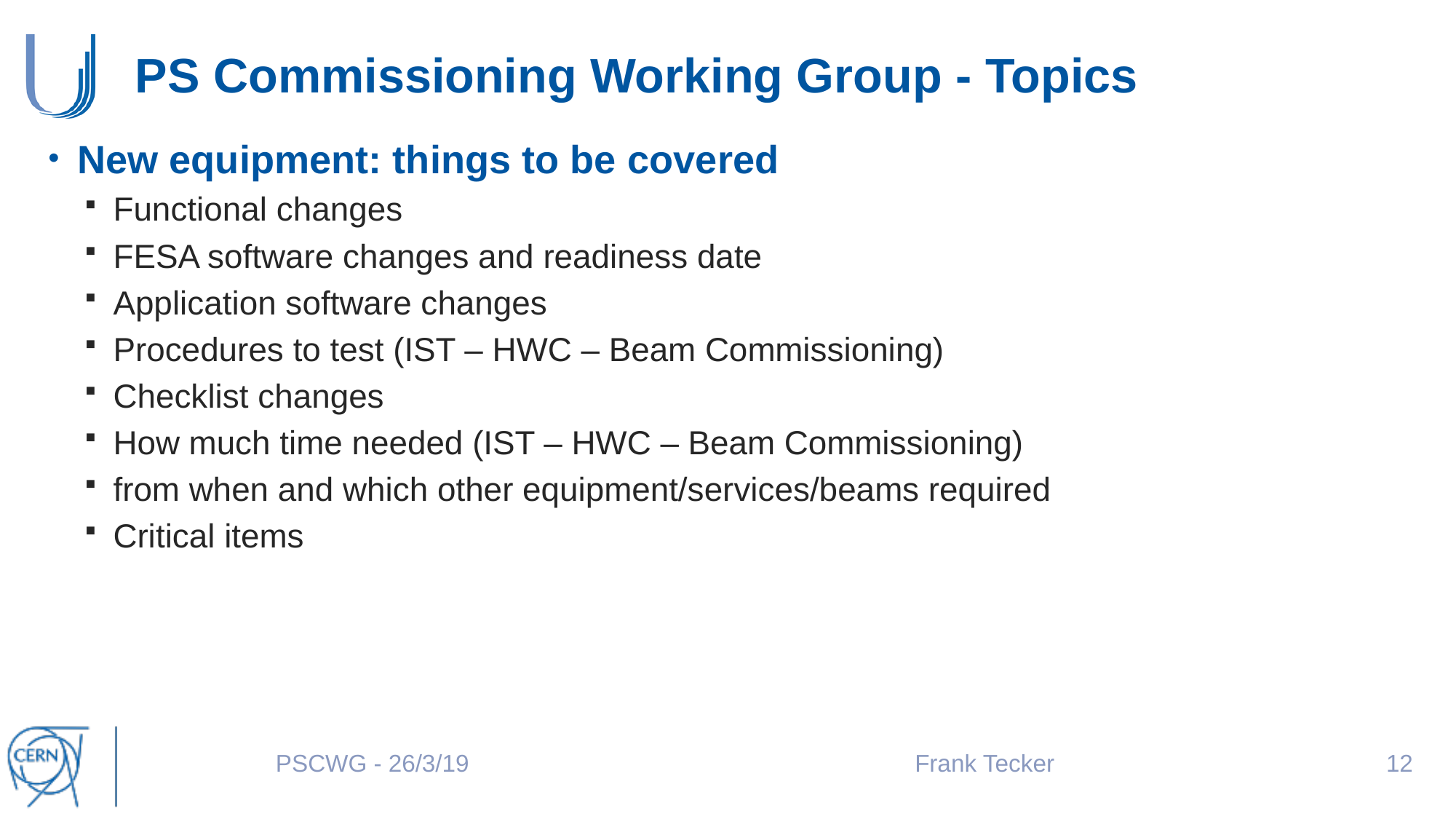

# PS Commissioning Working Group - Topics
New equipment: things to be covered
Functional changes
FESA software changes and readiness date
Application software changes
Procedures to test (IST – HWC – Beam Commissioning)
Checklist changes
How much time needed (IST – HWC – Beam Commissioning)
from when and which other equipment/services/beams required
Critical items
PSCWG - 26/3/19
Frank Tecker
12